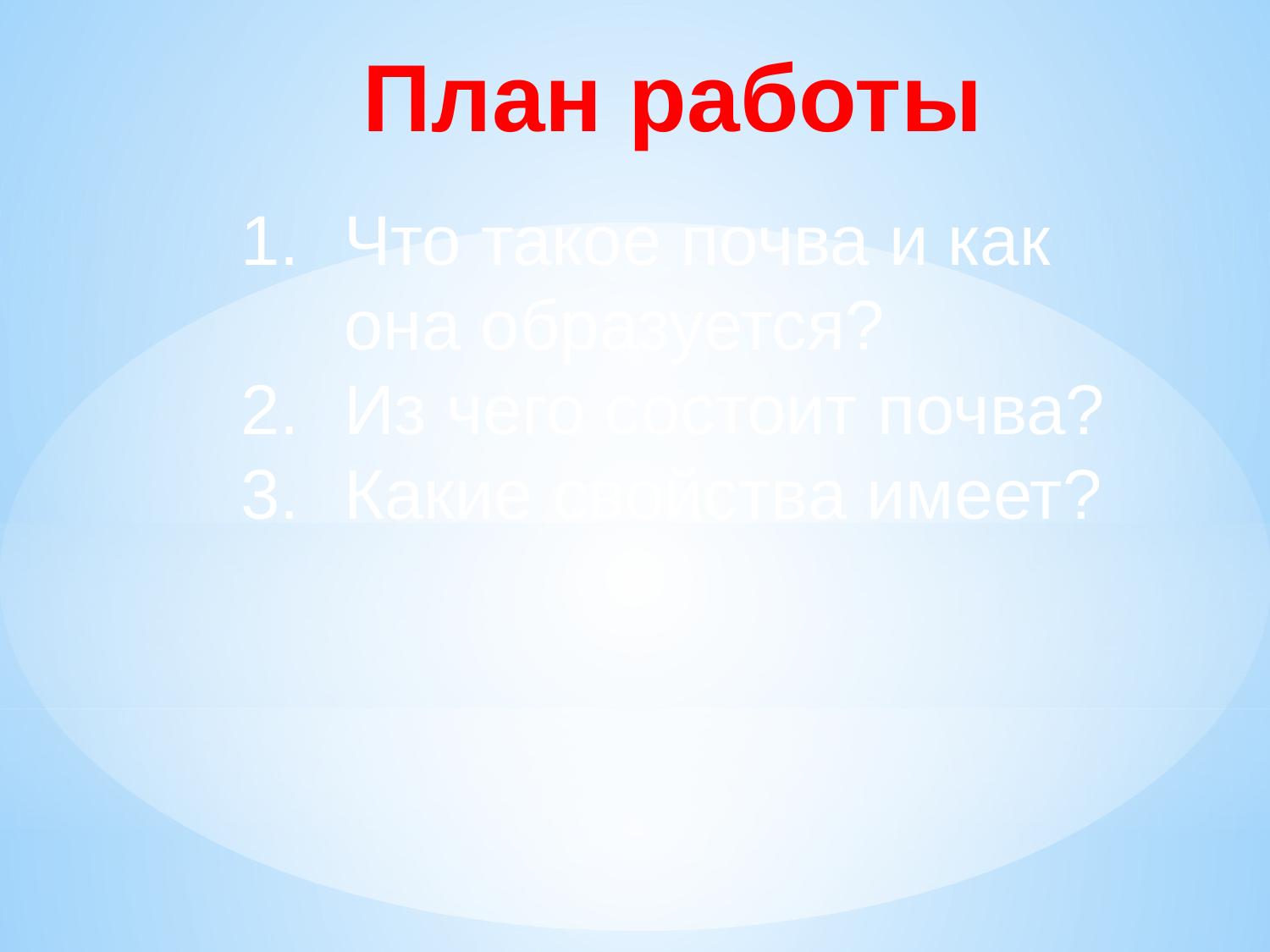

План работы
Что такое почва и как она образуется?
Из чего состоит почва?
Какие свойства имеет?